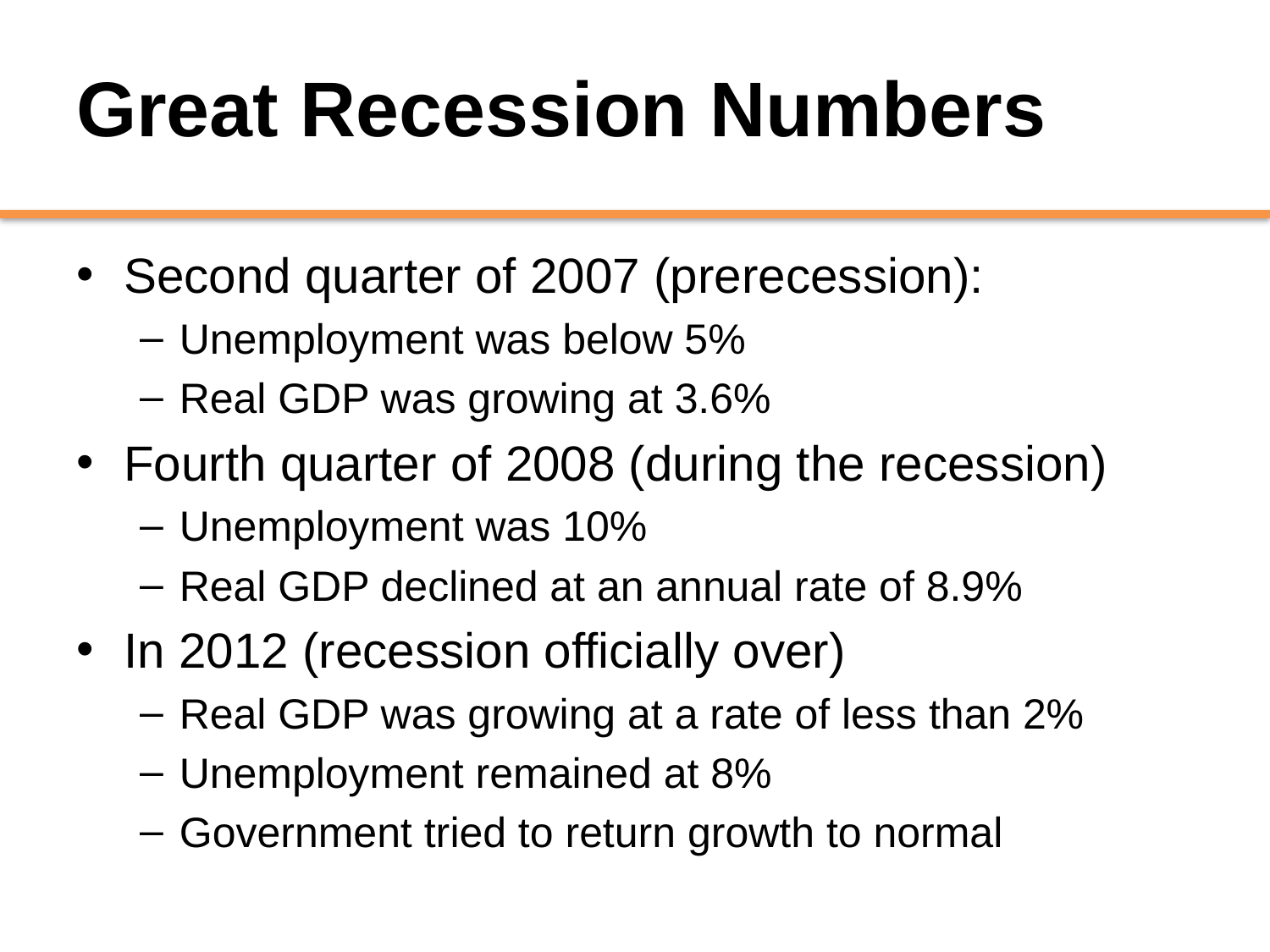

# Great Recession Numbers
Second quarter of 2007 (prerecession):
Unemployment was below 5%
Real GDP was growing at 3.6%
Fourth quarter of 2008 (during the recession)
Unemployment was 10%
Real GDP declined at an annual rate of 8.9%
In 2012 (recession officially over)
Real GDP was growing at a rate of less than 2%
Unemployment remained at 8%
Government tried to return growth to normal